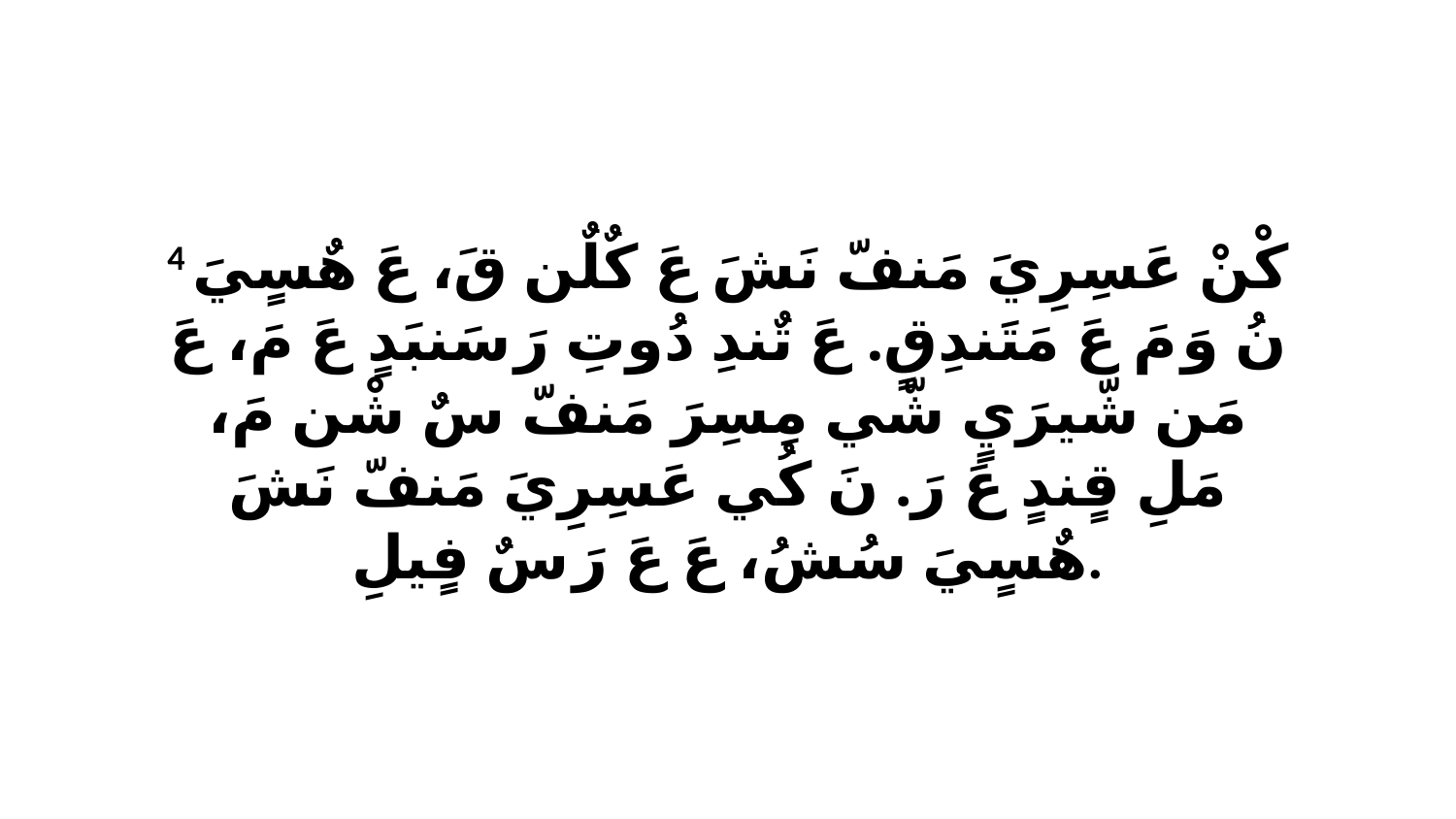

4 كْنْ عَسِرِيَ مَنفّ نَشَ عَ كٌلٌن قَ، عَ هٌسٍيَ نُ وَ مَ عَ مَتَندِقٍ. عَ تٌندِ دُوتِ رَ سَنبَدٍ عَ مَ، عَ مَن شّيرَيٍ شّي مِسِرَ مَنفّ سٌ شْن مَ، مَلِ قٍندٍ عَ رَ. نَ كُي عَسِرِيَ مَنفّ نَشَ هٌسٍيَ سُشُ، عَ عَ رَ سٌ فٍيلِ.